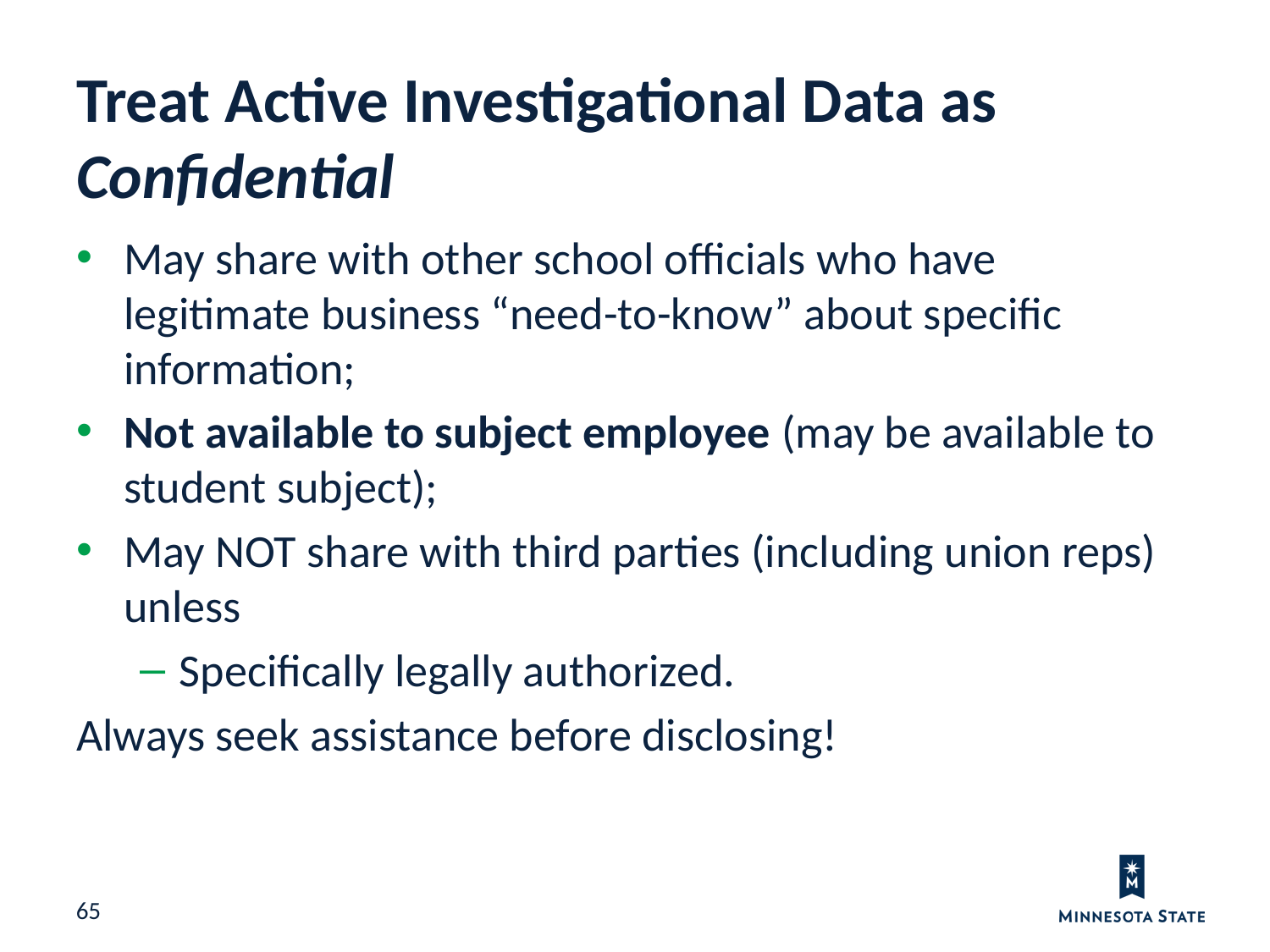

Treat Active Investigational Data as Confidential
May share with other school officials who have legitimate business “need-to-know” about specific information;
Not available to subject employee (may be available to student subject);
May NOT share with third parties (including union reps) unless
Specifically legally authorized.
Always seek assistance before disclosing!